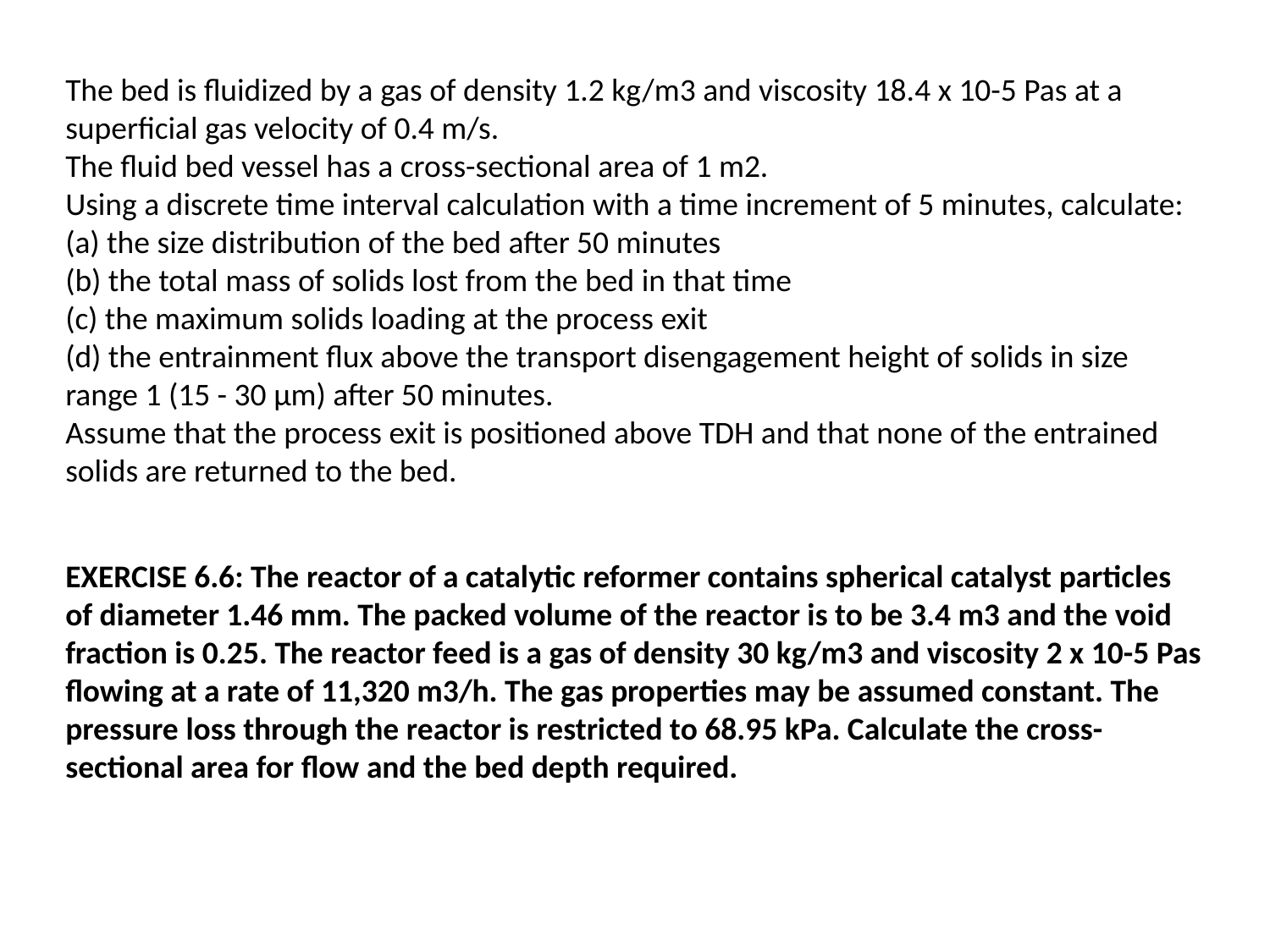

The bed is fluidized by a gas of density 1.2 kg/m3 and viscosity 18.4 x 10-5 Pas at a superficial gas velocity of 0.4 m/s.
The fluid bed vessel has a cross-sectional area of 1 m2.
Using a discrete time interval calculation with a time increment of 5 minutes, calculate:
(a) the size distribution of the bed after 50 minutes
(b) the total mass of solids lost from the bed in that time
(c) the maximum solids loading at the process exit
(d) the entrainment flux above the transport disengagement height of solids in size range 1 (15 - 30 μm) after 50 minutes.
Assume that the process exit is positioned above TDH and that none of the entrained solids are returned to the bed.
EXERCISE 6.6: The reactor of a catalytic reformer contains spherical catalyst particles of diameter 1.46 mm. The packed volume of the reactor is to be 3.4 m3 and the void fraction is 0.25. The reactor feed is a gas of density 30 kg/m3 and viscosity 2 x 10-5 Pas flowing at a rate of 11,320 m3/h. The gas properties may be assumed constant. The pressure loss through the reactor is restricted to 68.95 kPa. Calculate the cross-sectional area for flow and the bed depth required.